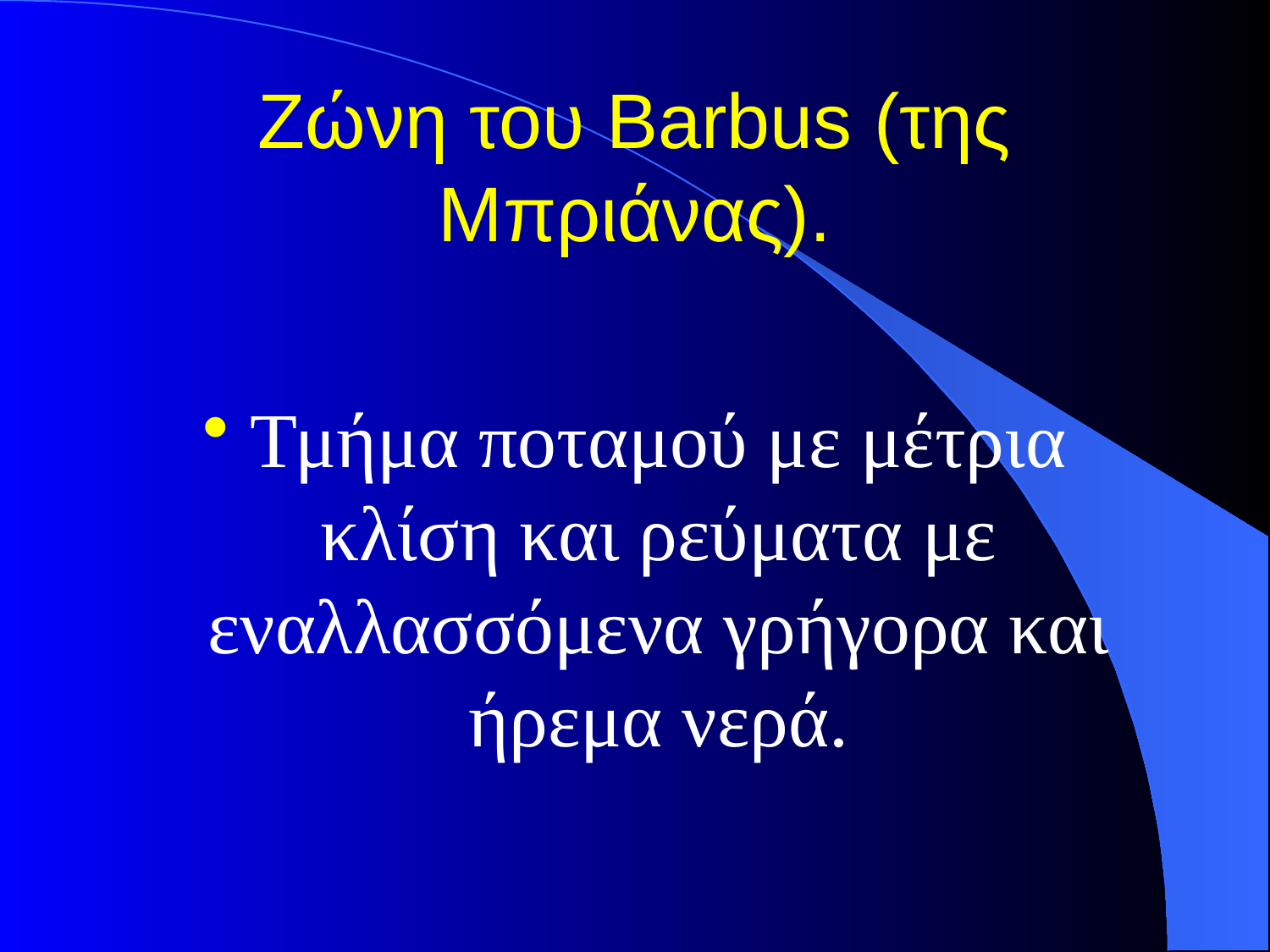

# Ζώνη του Barbus (της Μπριάνας).

Τμήμα ποταμού με μέτρια κλίση και ρεύματα με εναλλασσόμενα γρήγορα και ήρεμα νερά.